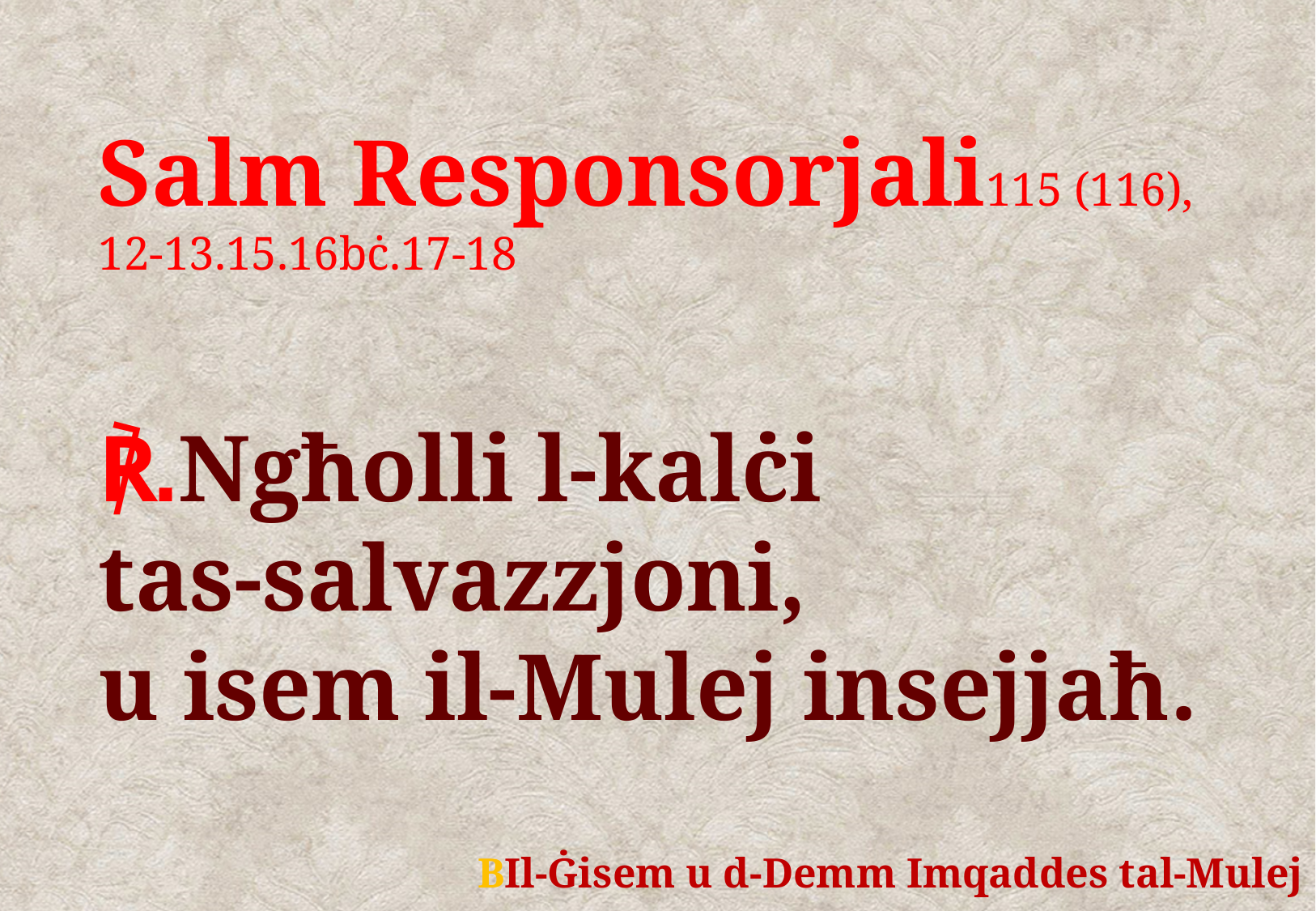

Salm Responsorjali115 (116), 12-13.15.16bċ.17-18

℟.Ngħolli l-kalċi
tas-salvazzjoni,
u isem il-Mulej insejjaħ.
	BIl-Ġisem u d-Demm Imqaddes tal-Mulej